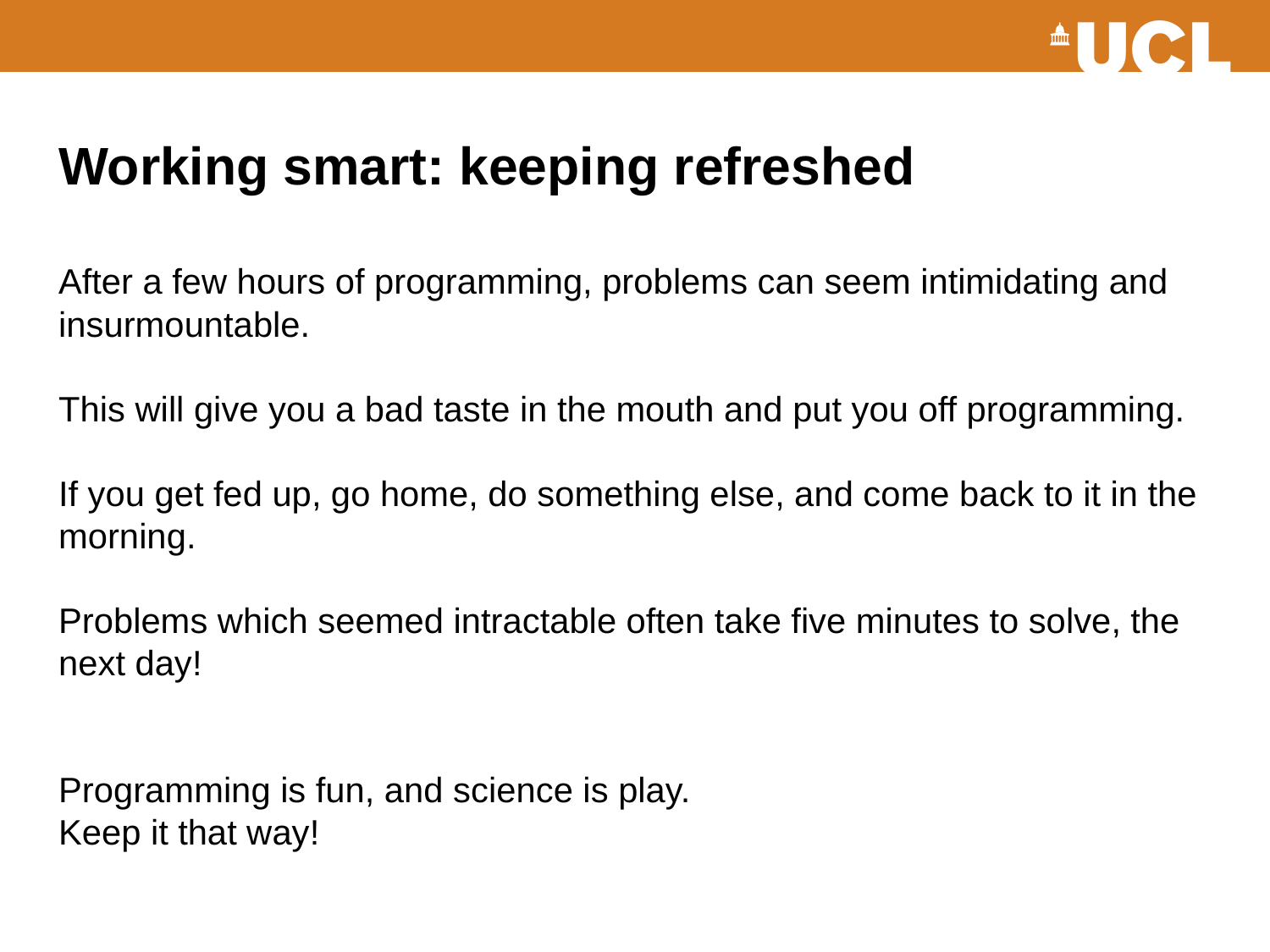

# Working smart: keeping refreshed After a few hours of programming, problems can seem intimidating and insurmountable. This will give you a bad taste in the mouth and put you off programming. If you get fed up, go home, do something else, and come back to it in the morning. Problems which seemed intractable often take five minutes to solve, the next day! Programming is fun, and science is play. Keep it that way!